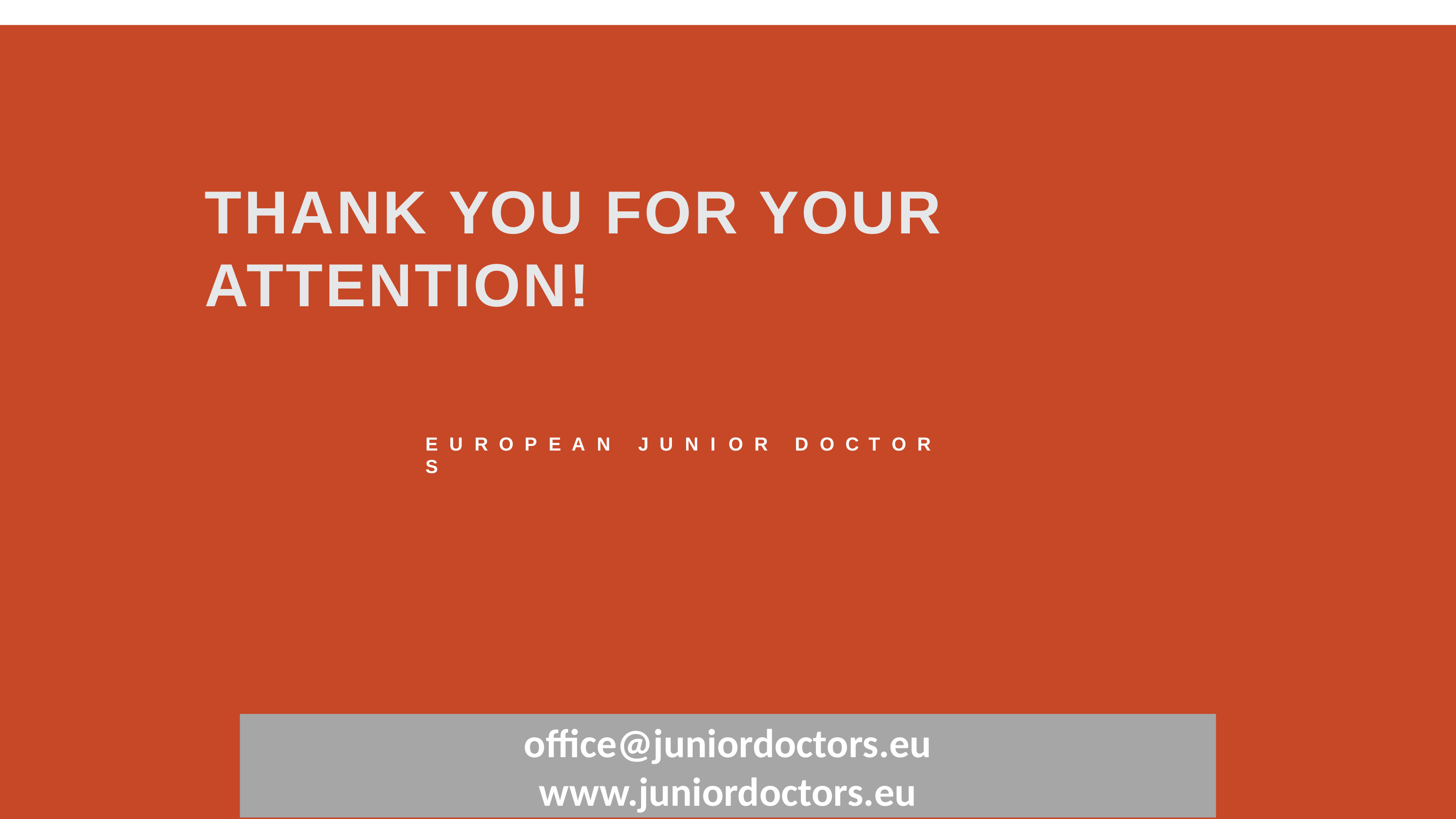

# THANK YOU FOR YOUR ATTENTION!
E	U	R	O	P	E	A	N	J	U	N	I	O	R	D	O	C	T	O	R	S
office@juniordoctors.eu
www.juniordoctors.eu